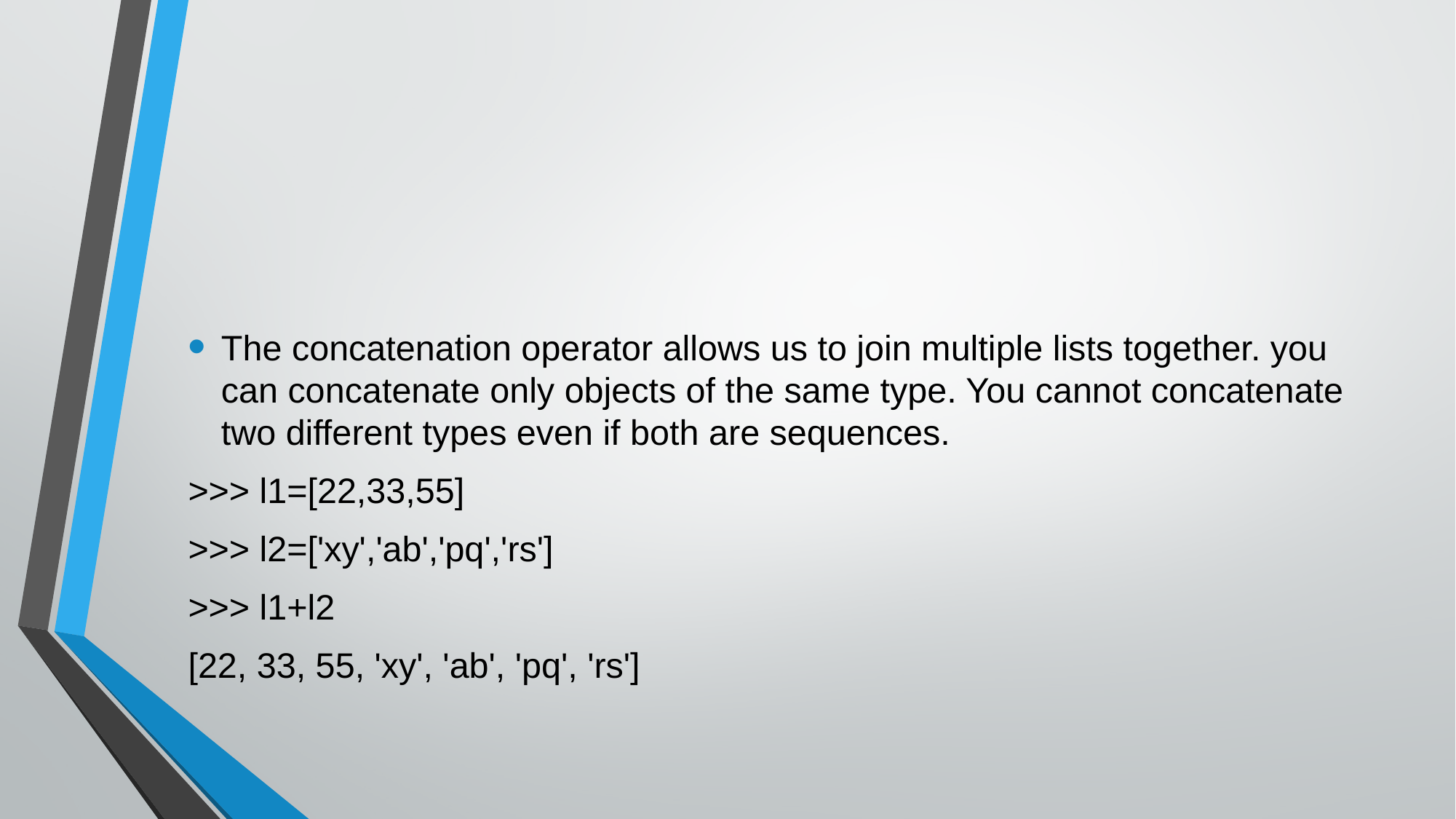

#
The concatenation operator allows us to join multiple lists together. you can concatenate only objects of the same type. You cannot concatenate two different types even if both are sequences.
>>> l1=[22,33,55]
>>> l2=['xy','ab','pq','rs']
>>> l1+l2
[22, 33, 55, 'xy', 'ab', 'pq', 'rs']